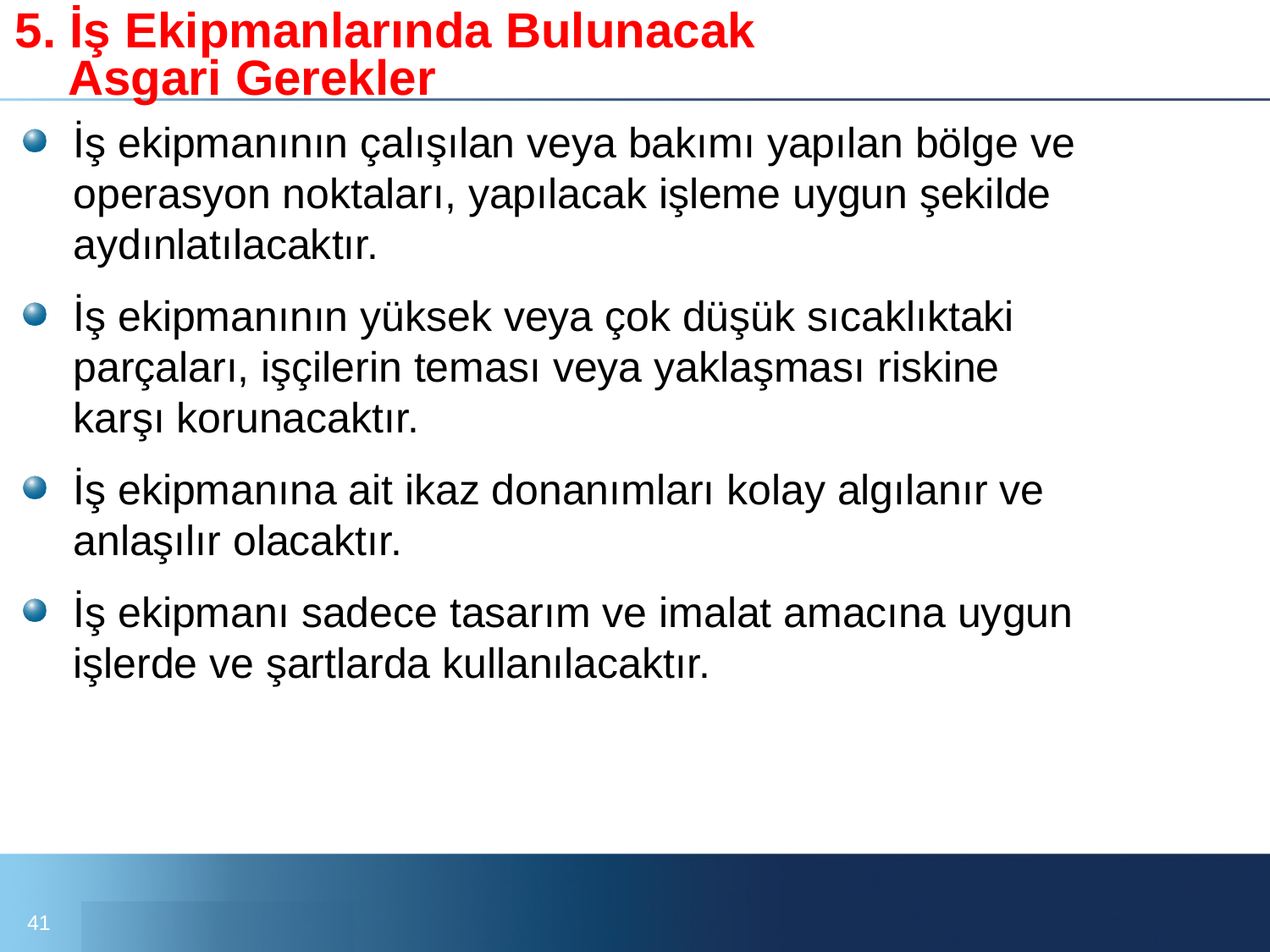

# 5. İş Ekipmanlarında Bulunacak Asgari Gerekler
İş ekipmanının çalışılan veya bakımı yapılan bölge ve operasyon noktaları, yapılacak işleme uygun şekilde aydınlatılacaktır.
İş ekipmanının yüksek veya çok düşük sıcaklıktaki parçaları, işçilerin teması veya yaklaşması riskine karşı korunacaktır.
İş ekipmanına ait ikaz donanımları kolay algılanır ve anlaşılır olacaktır.
İş ekipmanı sadece tasarım ve imalat amacına uygun işlerde ve şartlarda kullanılacaktır.
41